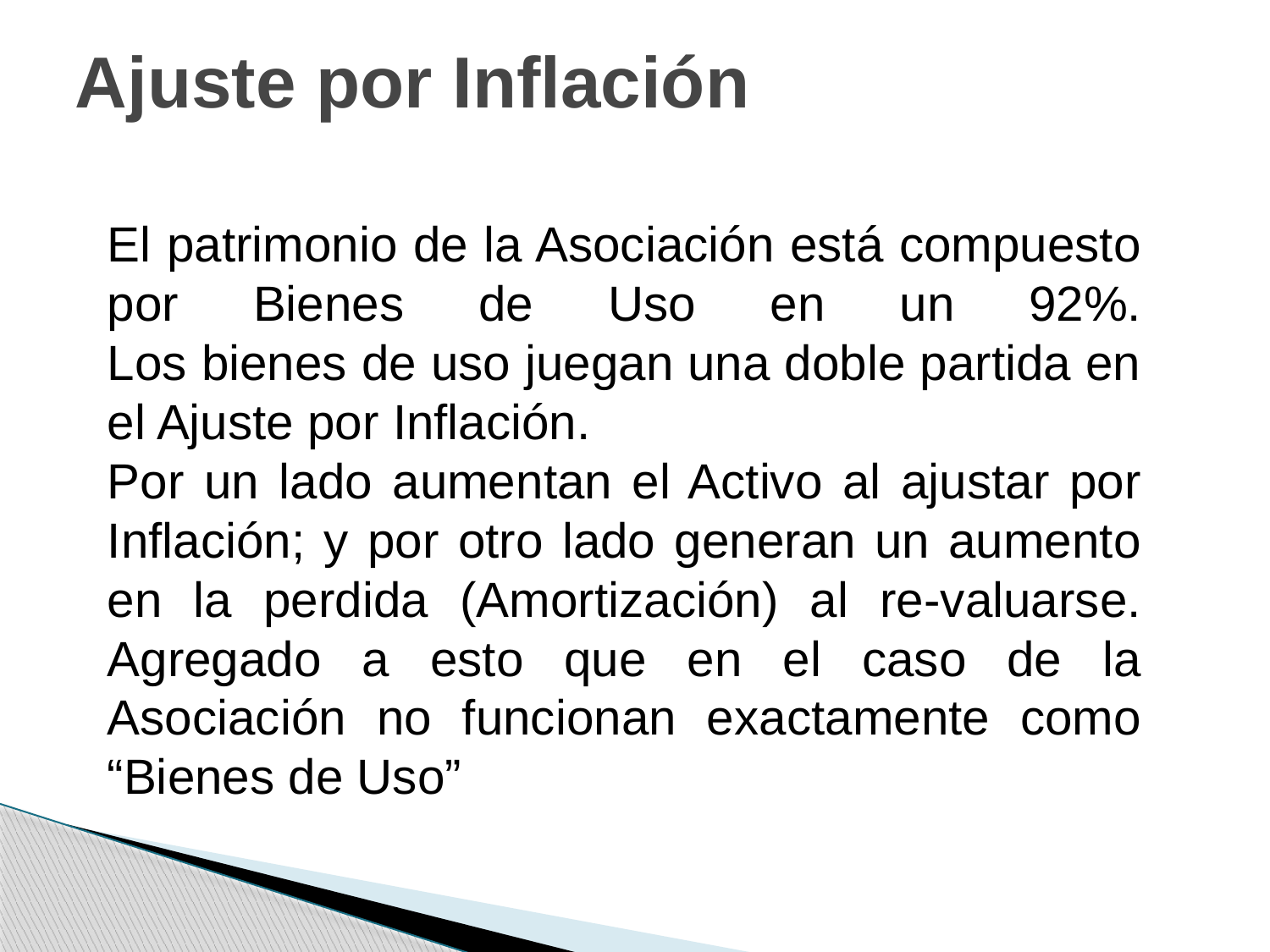

# Ajuste por Inflación
El patrimonio de la Asociación está compuesto por Bienes de Uso en un 92%.
Los bienes de uso juegan una doble partida en el Ajuste por Inflación.
Por un lado aumentan el Activo al ajustar por Inflación; y por otro lado generan un aumento en la perdida (Amortización) al re-valuarse. Agregado a esto que en el caso de la Asociación no funcionan exactamente como “Bienes de Uso”